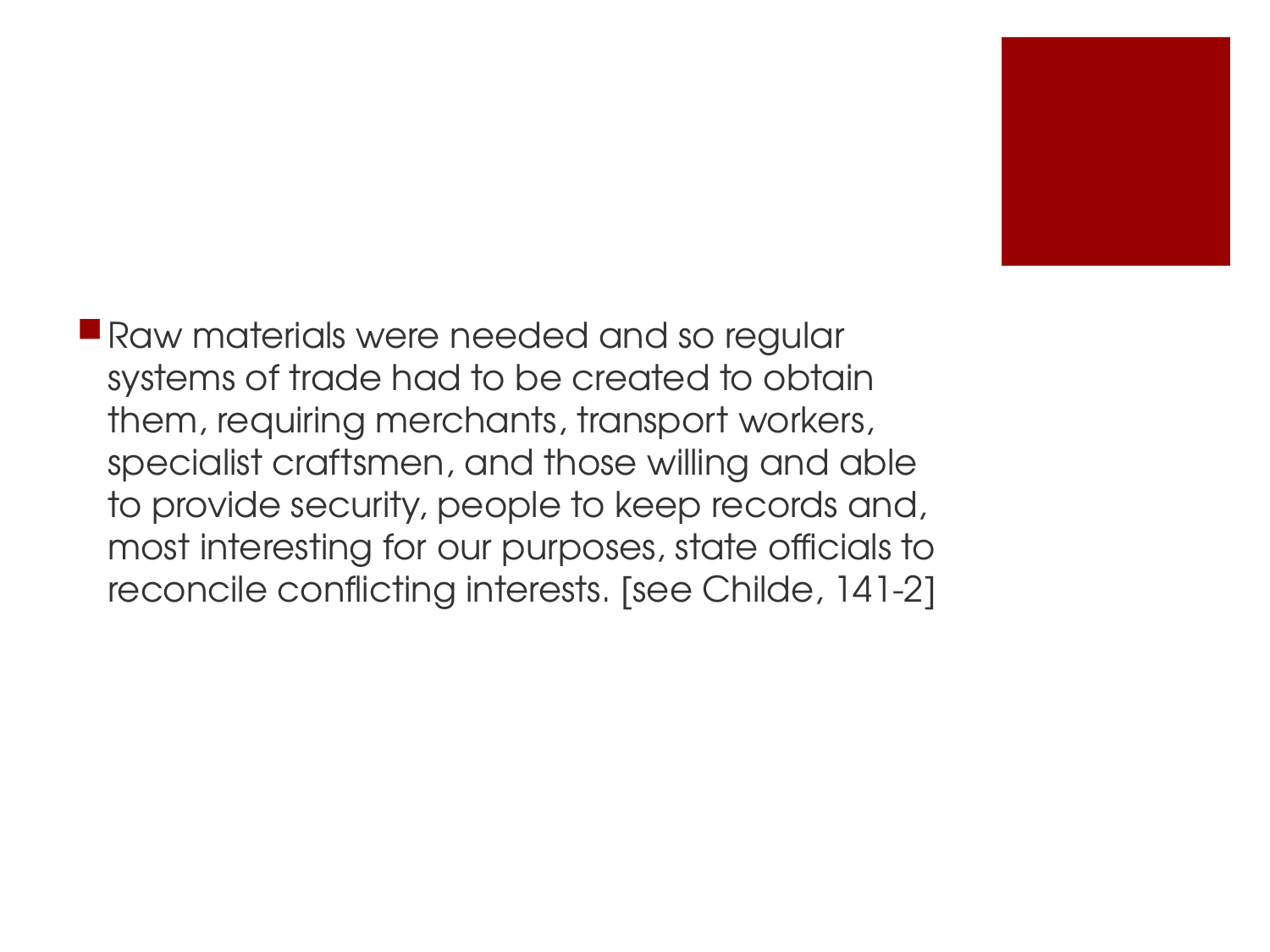

#
Raw materials were needed and so regular systems of trade had to be created to obtain them, requiring merchants, transport workers, specialist craftsmen, and those willing and able to provide security, people to keep records and, most interesting for our purposes, state officials to reconcile conflicting interests. [see Childe, 141-2]